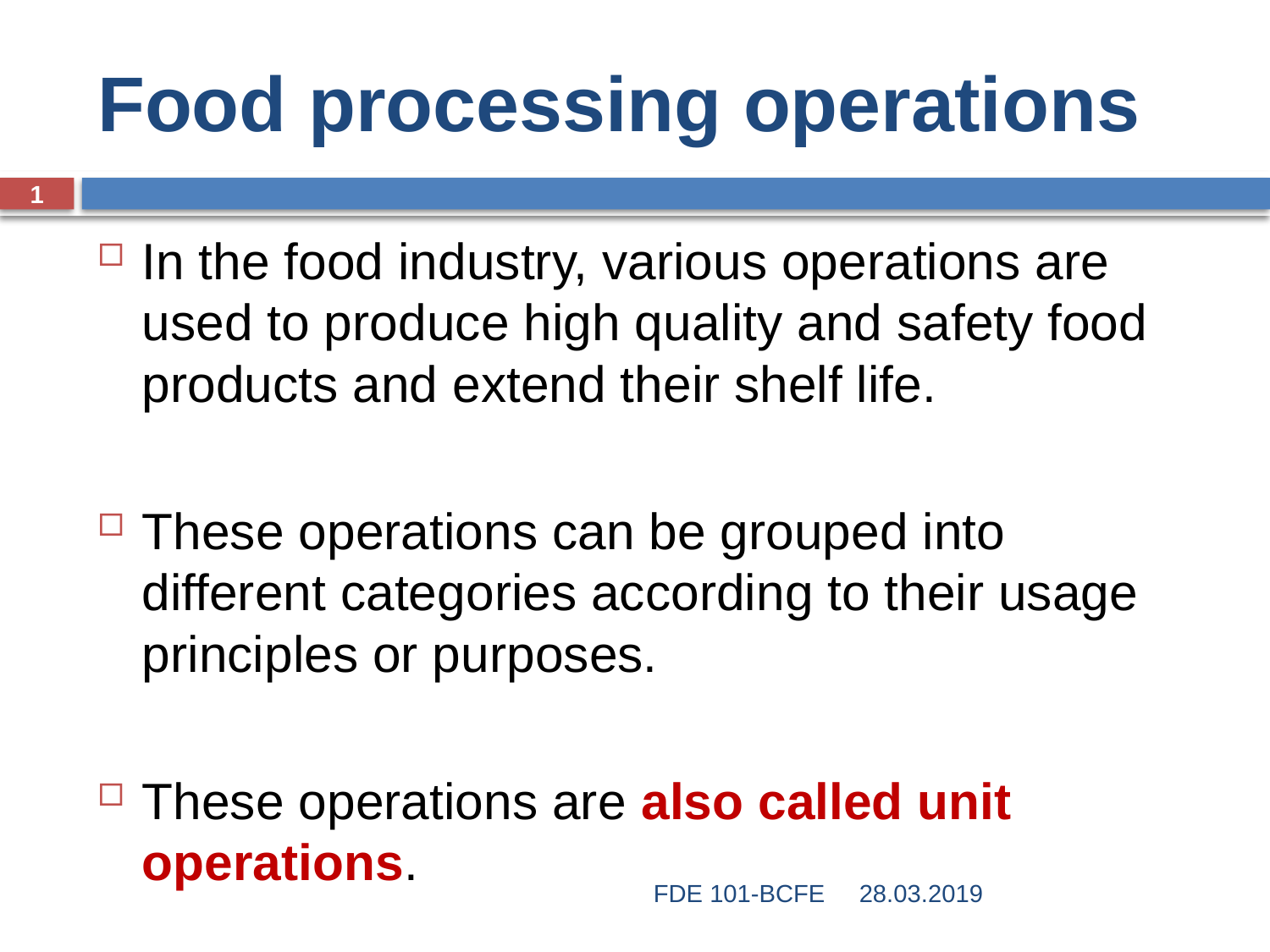

# Food processing operations
1
In the food industry, various operations are used to produce high quality and safety food products and extend their shelf life.

These operations can be grouped into different categories according to their usage principles or purposes.

These operations are also called unit operations.
FDE 101-BCFE
28.03.2019